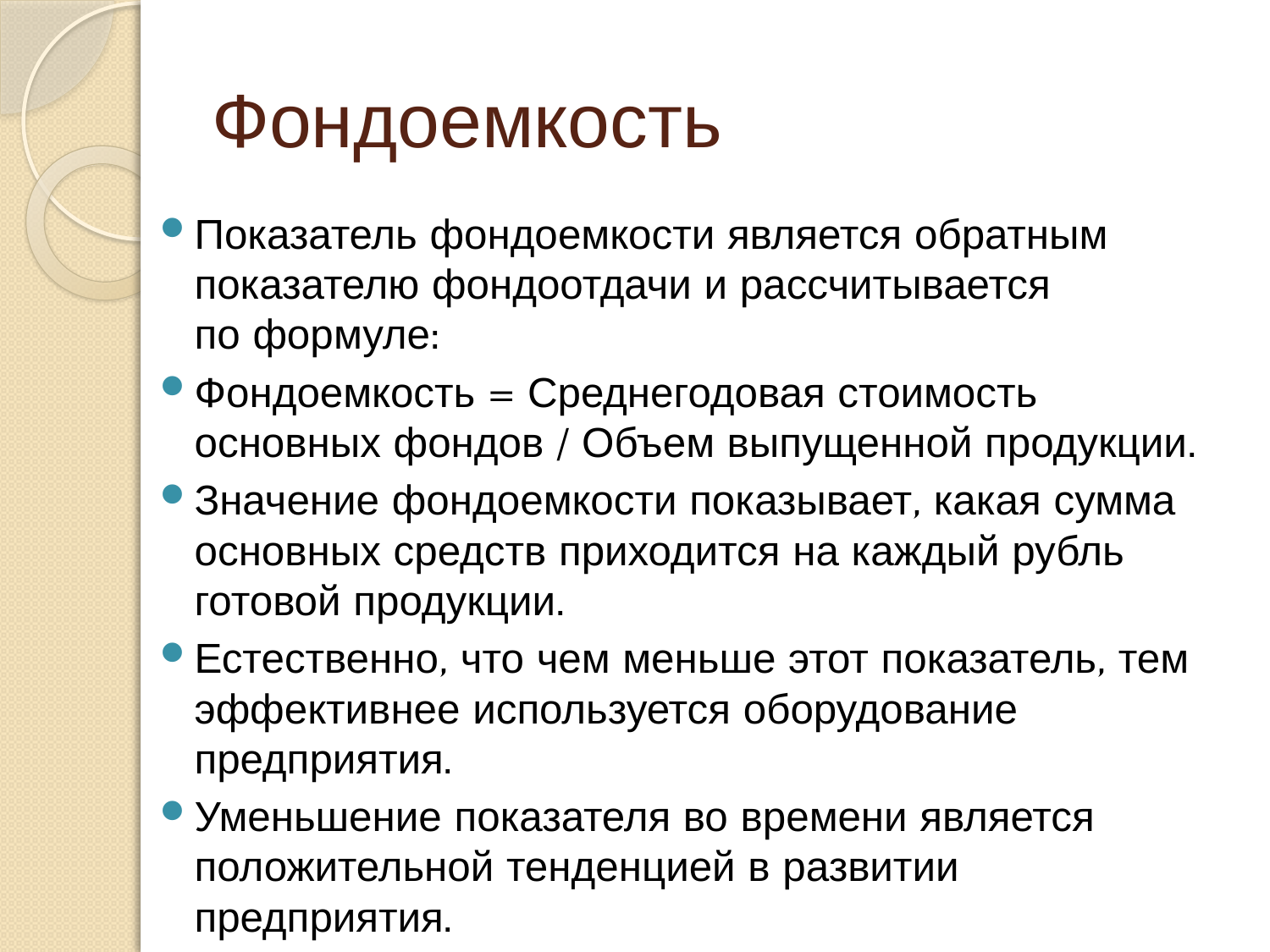

# Фондоемкость
Показатель фондоемкости является обратным показателю фондоотдачи и рассчитывается по формуле:
Фондоемкость = Среднегодовая стоимость основных фондов / Объем выпущенной продукции.
Значение фондоемкости показывает, какая сумма основных средств приходится на каждый рубль готовой продукции.
Естественно, что чем меньше этот показатель, тем эффективнее используется оборудование предприятия.
Уменьшение показателя во времени является положительной тенденцией в развитии предприятия.